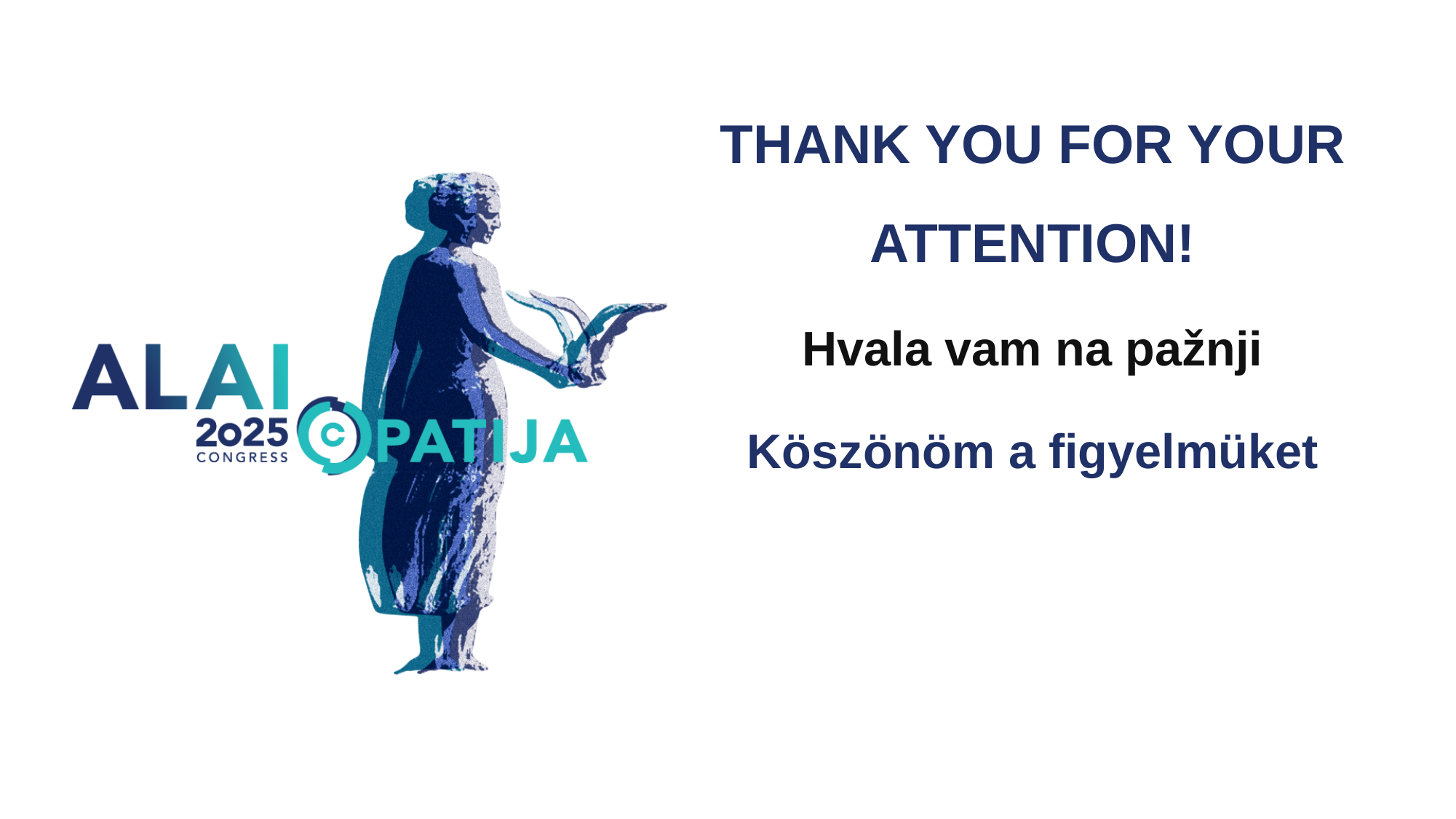

THANK YOU FOR YOUR ATTENTION!
Hvala vam na pažnji
Köszönöm a figyelmüket